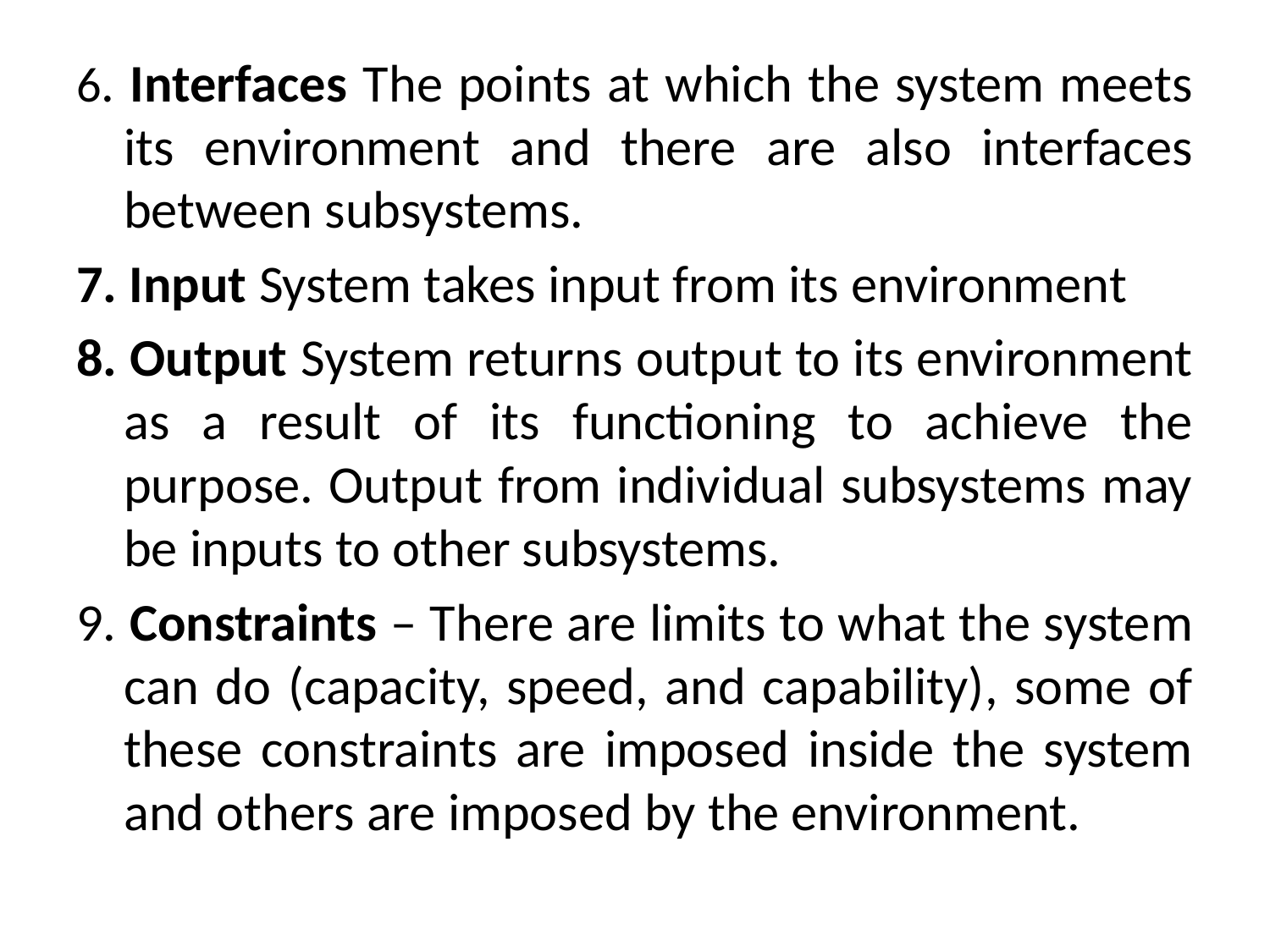

6. Interfaces The points at which the system meets its environment and there are also interfaces between subsystems.
7. Input System takes input from its environment
8. Output System returns output to its environment as a result of its functioning to achieve the purpose. Output from individual subsystems may be inputs to other subsystems.
9. Constraints – There are limits to what the system can do (capacity, speed, and capability), some of these constraints are imposed inside the system and others are imposed by the environment.